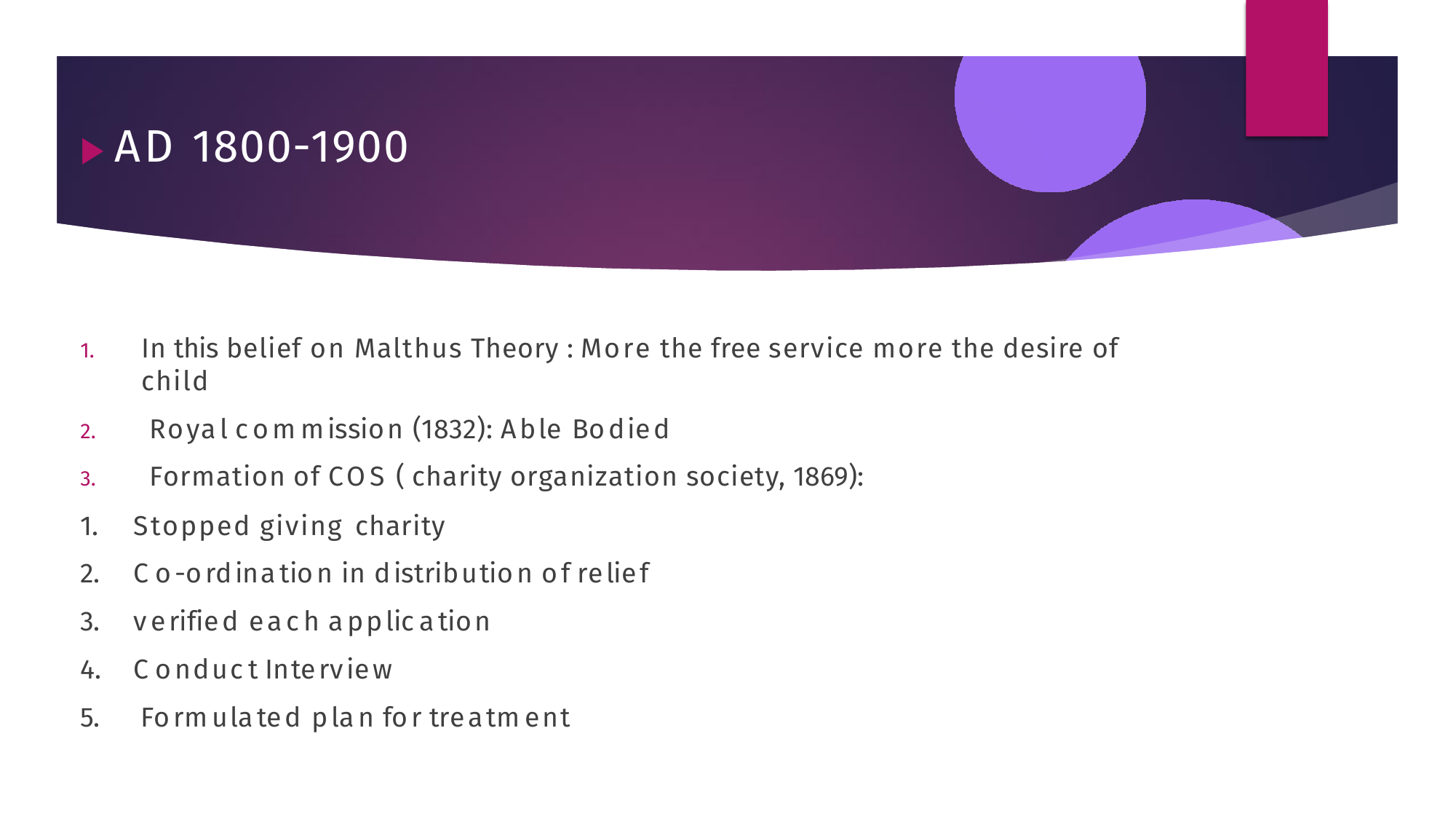

# ▶ AD 1800-1900
In this belief on Malthus Theory : More the free service more the desire of child
Royal commission (1832): Able Bodied
Formation of COS ( charity organization society, 1869):
Stopped giving charity
Co-ordination in distribution of relief
verified each application
Conduct Interview
Formulated plan for treatment